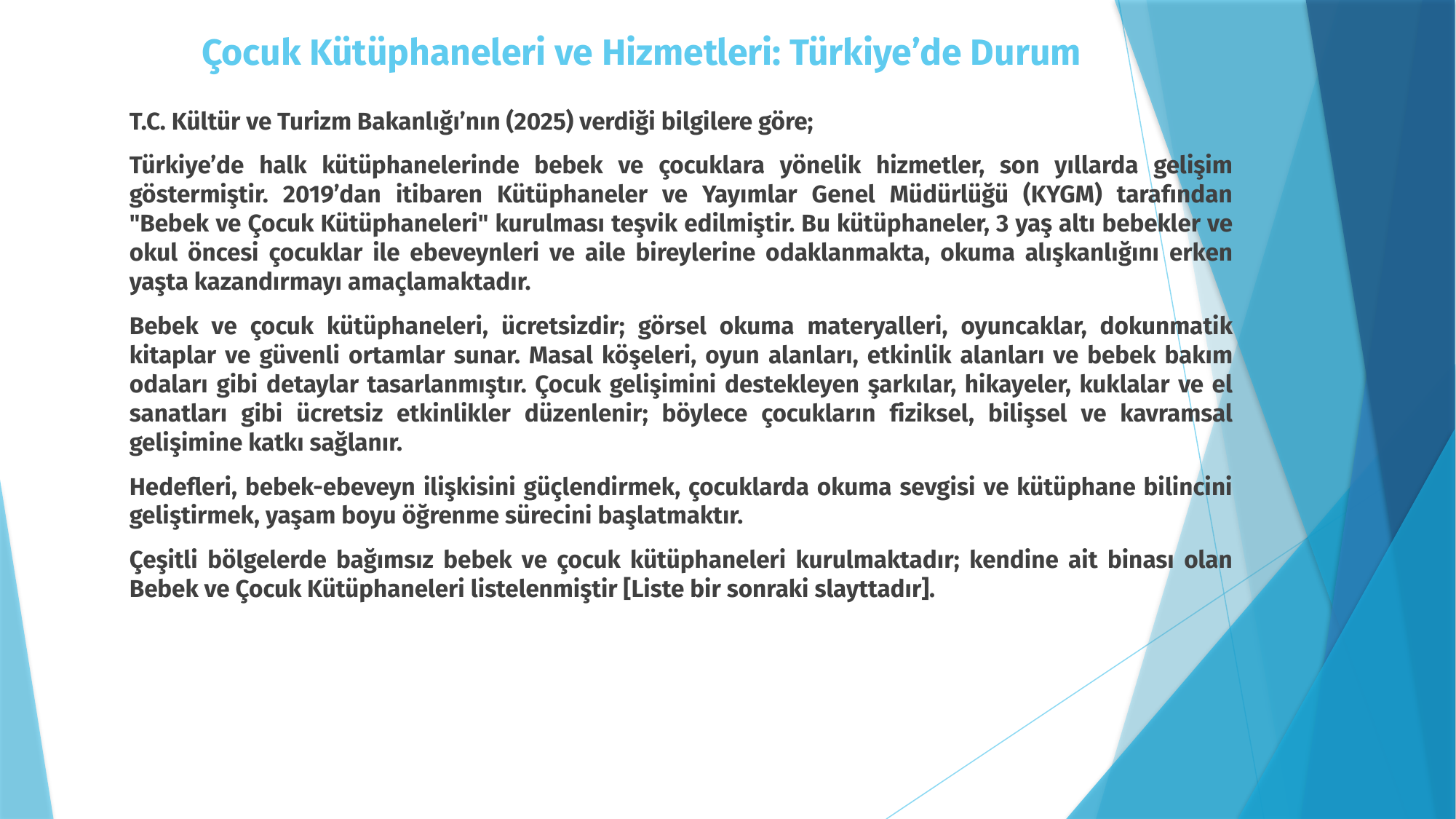

# Çocuk Kütüphaneleri ve Hizmetleri: Türkiye’de Durum
T.C. Kültür ve Turizm Bakanlığı’nın (2025) verdiği bilgilere göre;
Türkiye’de halk kütüphanelerinde bebek ve çocuklara yönelik hizmetler, son yıllarda gelişim göstermiştir. 2019’dan itibaren Kütüphaneler ve Yayımlar Genel Müdürlüğü (KYGM) tarafından "Bebek ve Çocuk Kütüphaneleri" kurulması teşvik edilmiştir. Bu kütüphaneler, 3 yaş altı bebekler ve okul öncesi çocuklar ile ebeveynleri ve aile bireylerine odaklanmakta, okuma alışkanlığını erken yaşta kazandırmayı amaçlamaktadır.
Bebek ve çocuk kütüphaneleri, ücretsizdir; görsel okuma materyalleri, oyuncaklar, dokunmatik kitaplar ve güvenli ortamlar sunar. Masal köşeleri, oyun alanları, etkinlik alanları ve bebek bakım odaları gibi detaylar tasarlanmıştır. Çocuk gelişimini destekleyen şarkılar, hikayeler, kuklalar ve el sanatları gibi ücretsiz etkinlikler düzenlenir; böylece çocukların fiziksel, bilişsel ve kavramsal gelişimine katkı sağlanır.
Hedefleri, bebek-ebeveyn ilişkisini güçlendirmek, çocuklarda okuma sevgisi ve kütüphane bilincini geliştirmek, yaşam boyu öğrenme sürecini başlatmaktır.
Çeşitli bölgelerde bağımsız bebek ve çocuk kütüphaneleri kurulmaktadır; kendine ait binası olan Bebek ve Çocuk Kütüphaneleri listelenmiştir [Liste bir sonraki slayttadır].